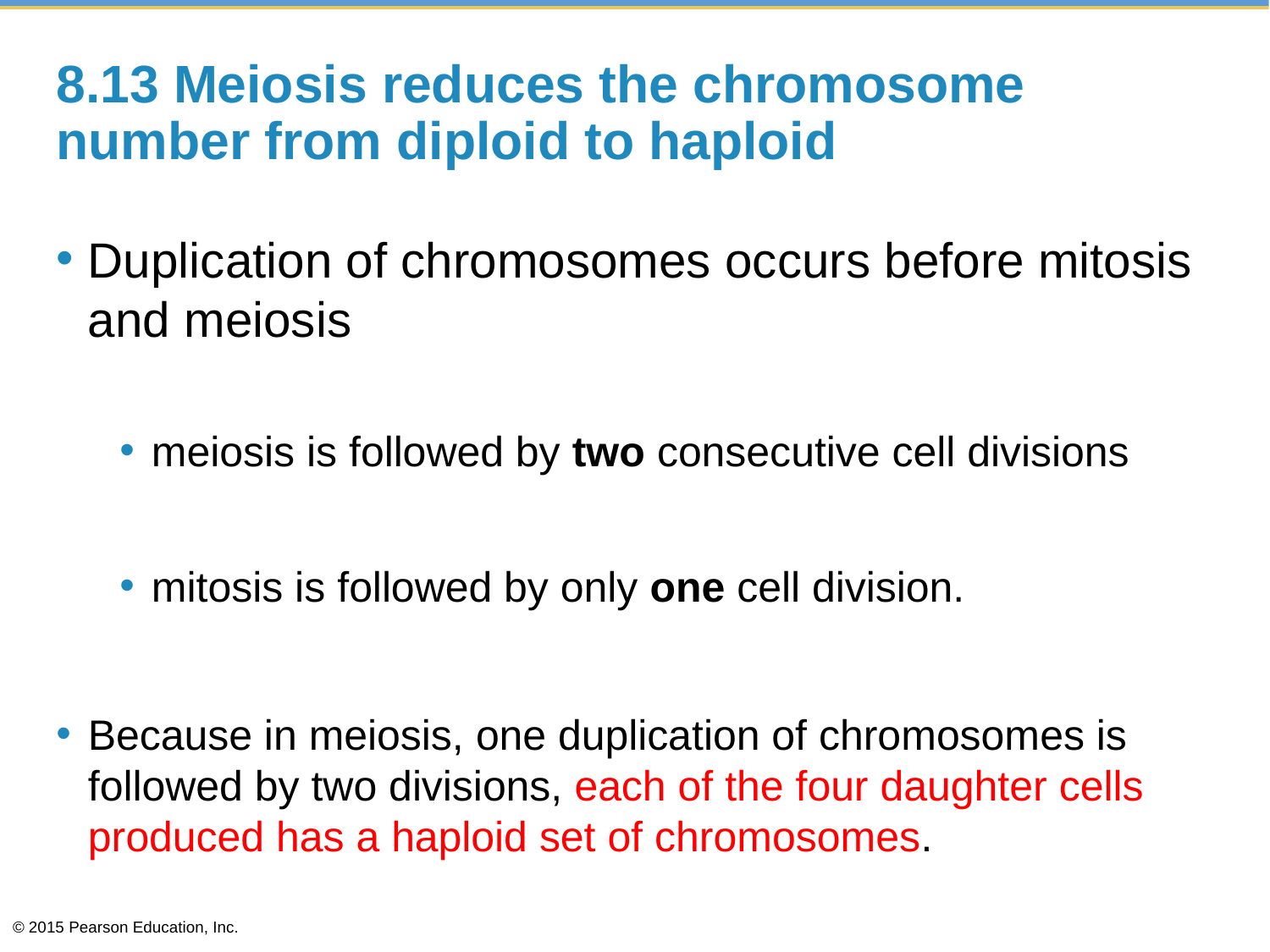

# 8.13 Meiosis reduces the chromosome number from diploid to haploid
Duplication of chromosomes occurs before mitosis and meiosis

meiosis is followed by two consecutive cell divisions

mitosis is followed by only one cell division.

Because in meiosis, one duplication of chromosomes is followed by two divisions, each of the four daughter cells produced has a haploid set of chromosomes.
© 2015 Pearson Education, Inc.